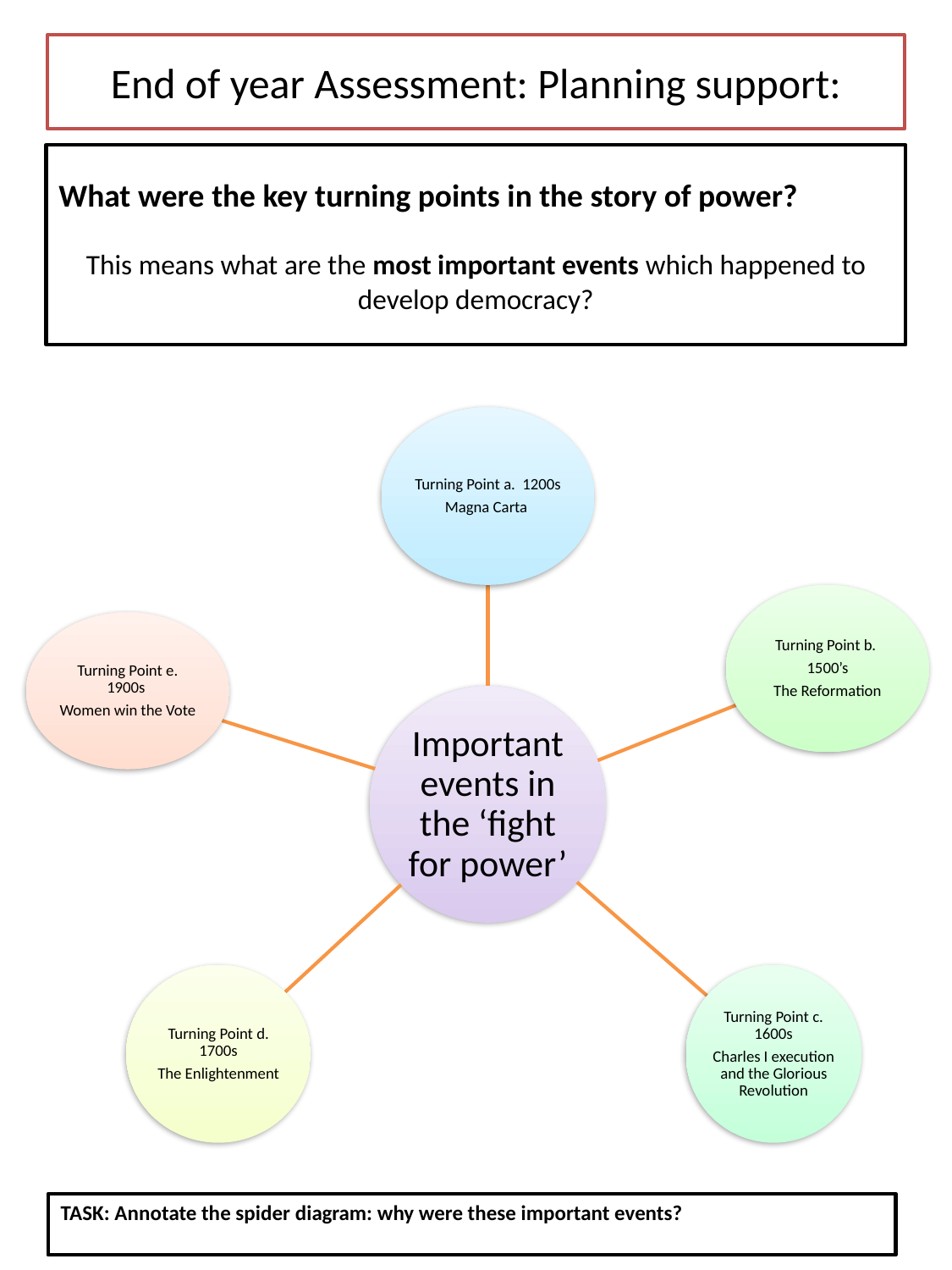

End of year Assessment: Planning support:
What were the key turning points in the story of power?

This means what are the most important events which happened to develop democracy?
Important events in the ‘fight for power’

Turning Point a.  1200s
Magna Carta

Turning Point c. 1600s
Charles I execution and the Glorious Revolution

Turning Point b.
1500’s
The Reformation

Turning Point d. 1700s
The Enlightenment

Turning Point e. 1900s
Women win the Vote
TASK: Annotate the spider diagram: why were these important events?